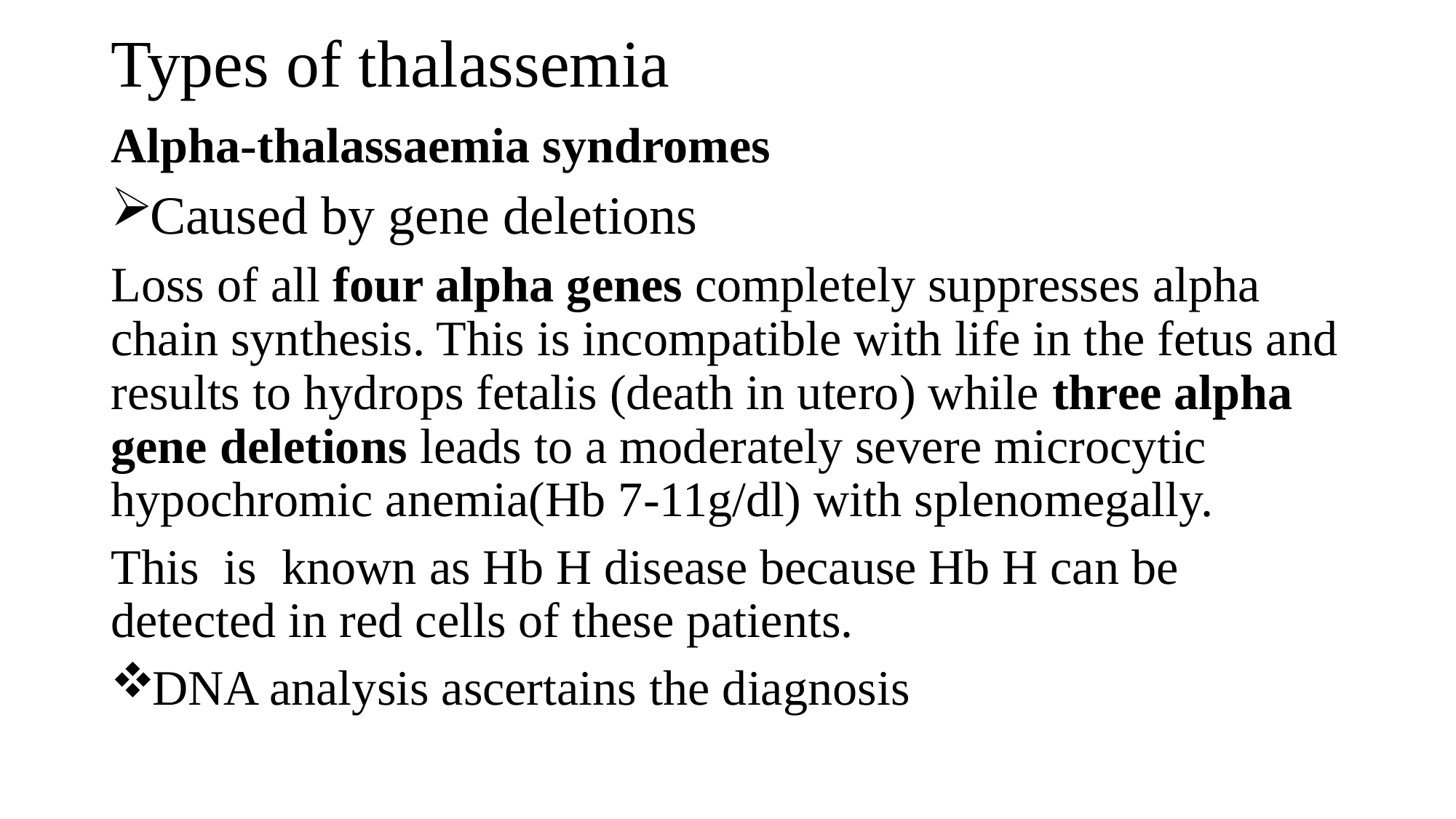

# Types of thalassemia
Alpha-thalassaemia syndromes
Caused by gene deletions
Loss of all four alpha genes completely suppresses alpha chain synthesis. This is incompatible with life in the fetus and results to hydrops fetalis (death in utero) while three alpha gene deletions leads to a moderately severe microcytic hypochromic anemia(Hb 7-11g/dl) with splenomegally.
This  is  known as Hb H disease because Hb H can be detected in red cells of these patients.
DNA analysis ascertains the diagnosis